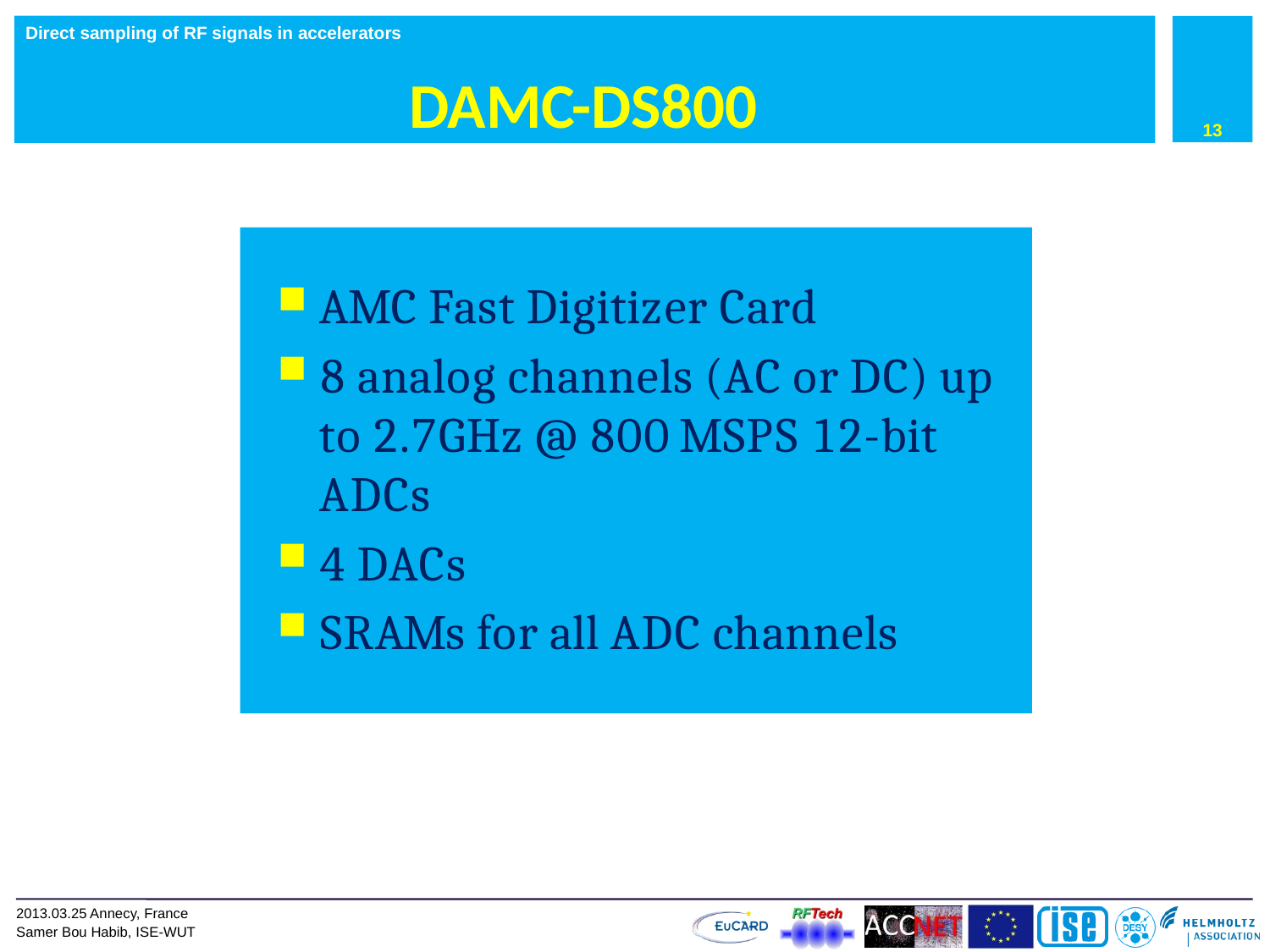

13
# DAMC-DS800
AMC Fast Digitizer Card
8 analog channels (AC or DC) up to 2.7GHz @ 800 MSPS 12-bit ADCs
4 DACs
SRAMs for all ADC channels
2013.03.25 Annecy, France
Samer Bou Habib, ISE-WUT